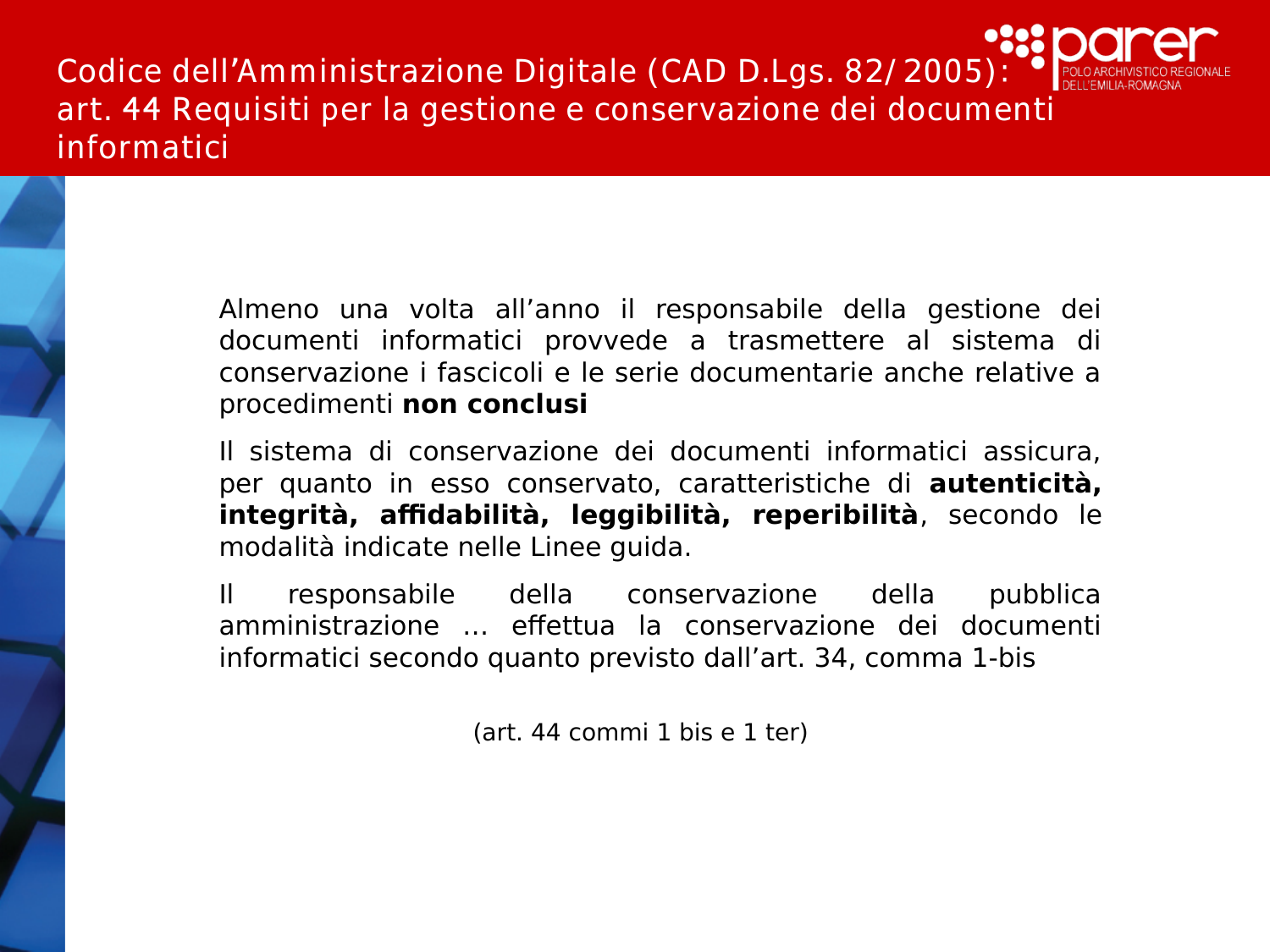

# Codice dell’Amministrazione Digitale (CAD D.Lgs. 82/2005): art. 44 Requisiti per la gestione e conservazione dei documenti informatici
Almeno una volta all’anno il responsabile della gestione dei documenti informatici provvede a trasmettere al sistema di conservazione i fascicoli e le serie documentarie anche relative a procedimenti non conclusi
Il sistema di conservazione dei documenti informatici assicura, per quanto in esso conservato, caratteristiche di autenticità, integrità, affidabilità, leggibilità, reperibilità, secondo le modalità indicate nelle Linee guida.
Il responsabile della conservazione della pubblica amministrazione … effettua la conservazione dei documenti informatici secondo quanto previsto dall’art. 34, comma 1-bis
								(art. 44 commi 1 bis e 1 ter)